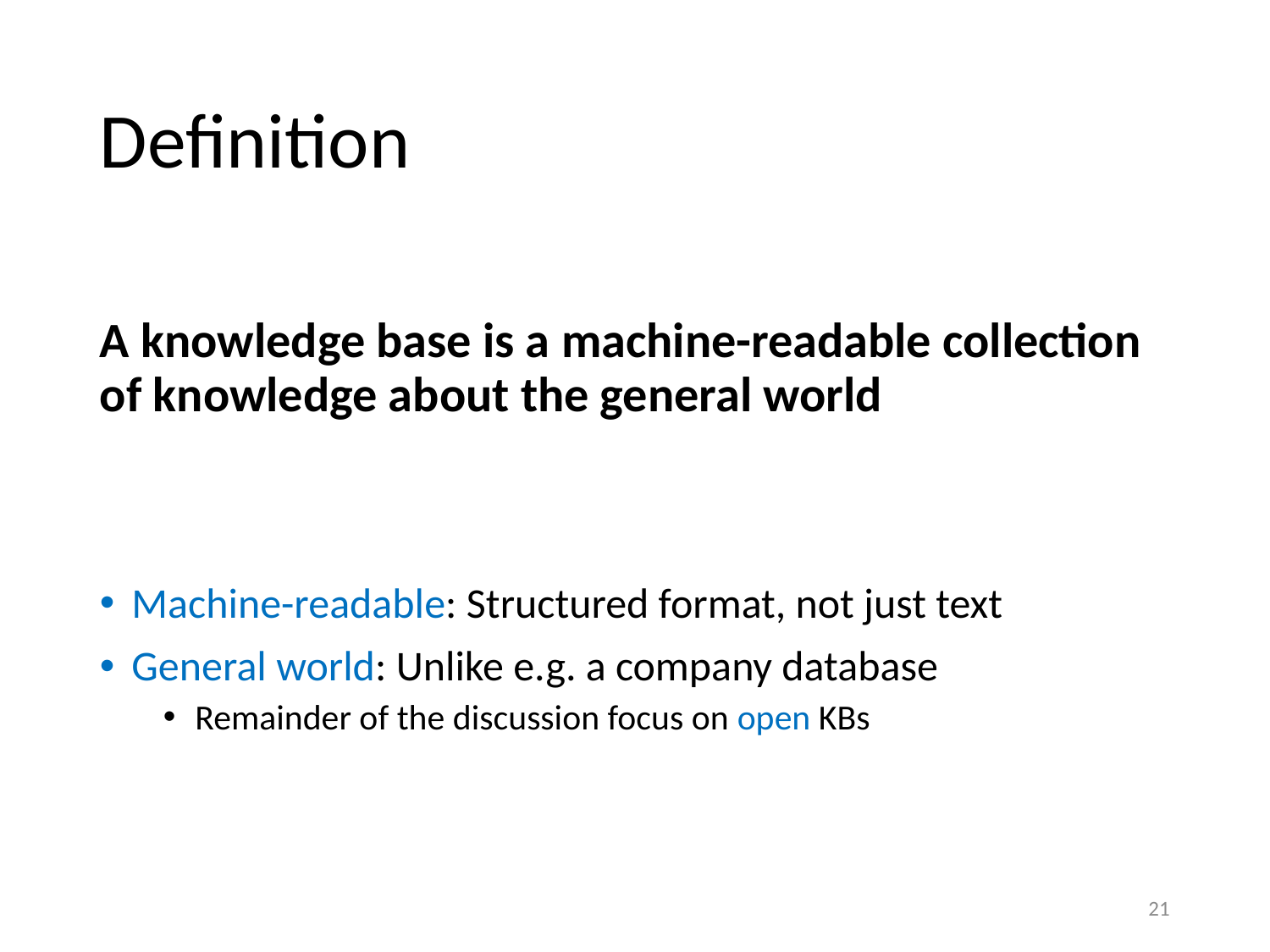

Definition

A knowledge base is a machine-readable collection of knowledge about the general world

Machine-readable: Structured format, not just text
General world: Unlike e.g. a company database
Remainder of the discussion focus on open KBs
21